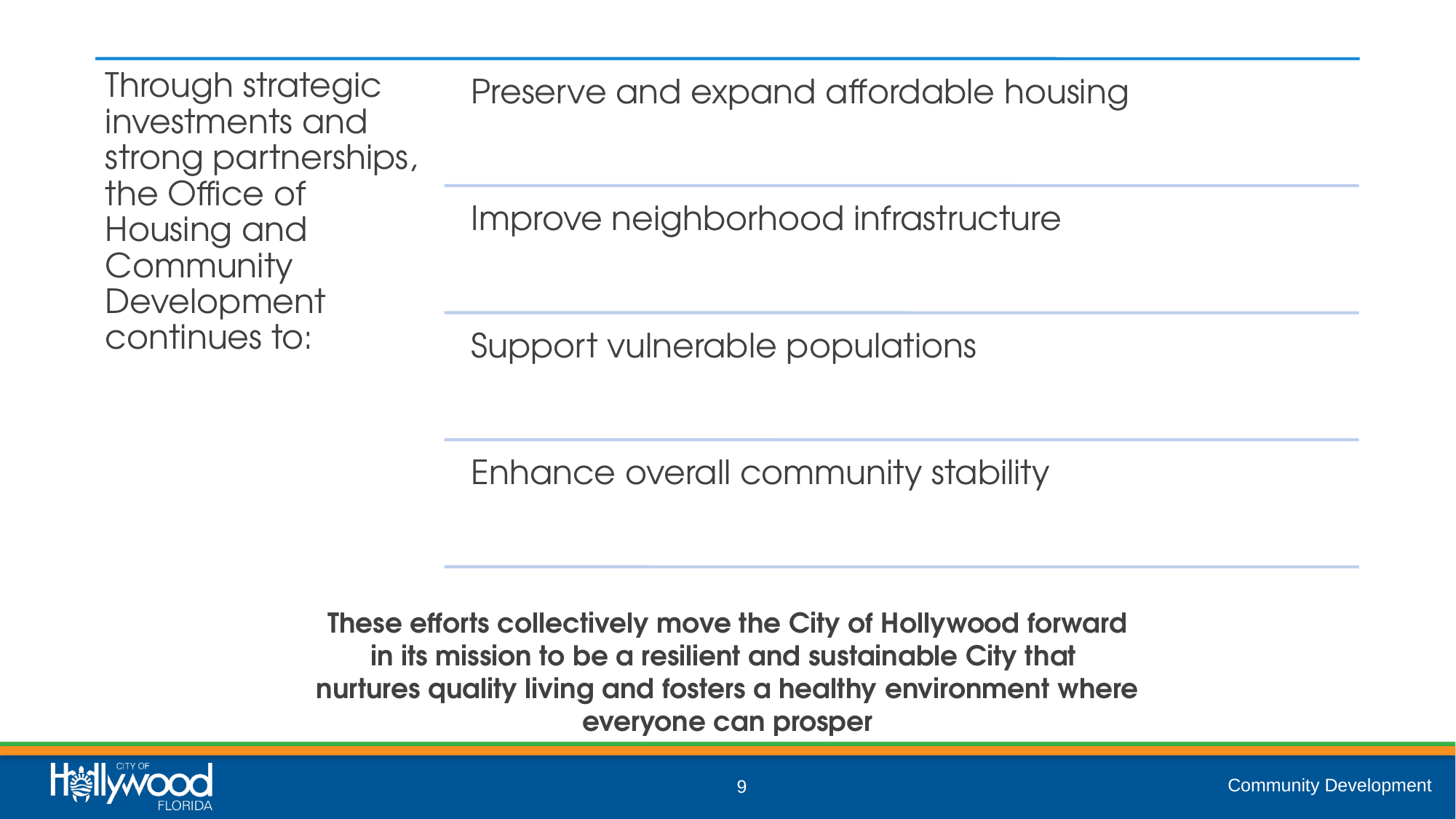

Through strategic investments and strong partnerships, the Office of Housing and Community Development continues to:
Preserve and expand affordable housing
Improve neighborhood infrastructure
Support vulnerable populations
Enhance overall community stability
These efforts collectively move the City of Hollywood forward in its mission to be a resilient and sustainable City that  nurtures quality living and fosters a healthy environment where everyone can prosper
9